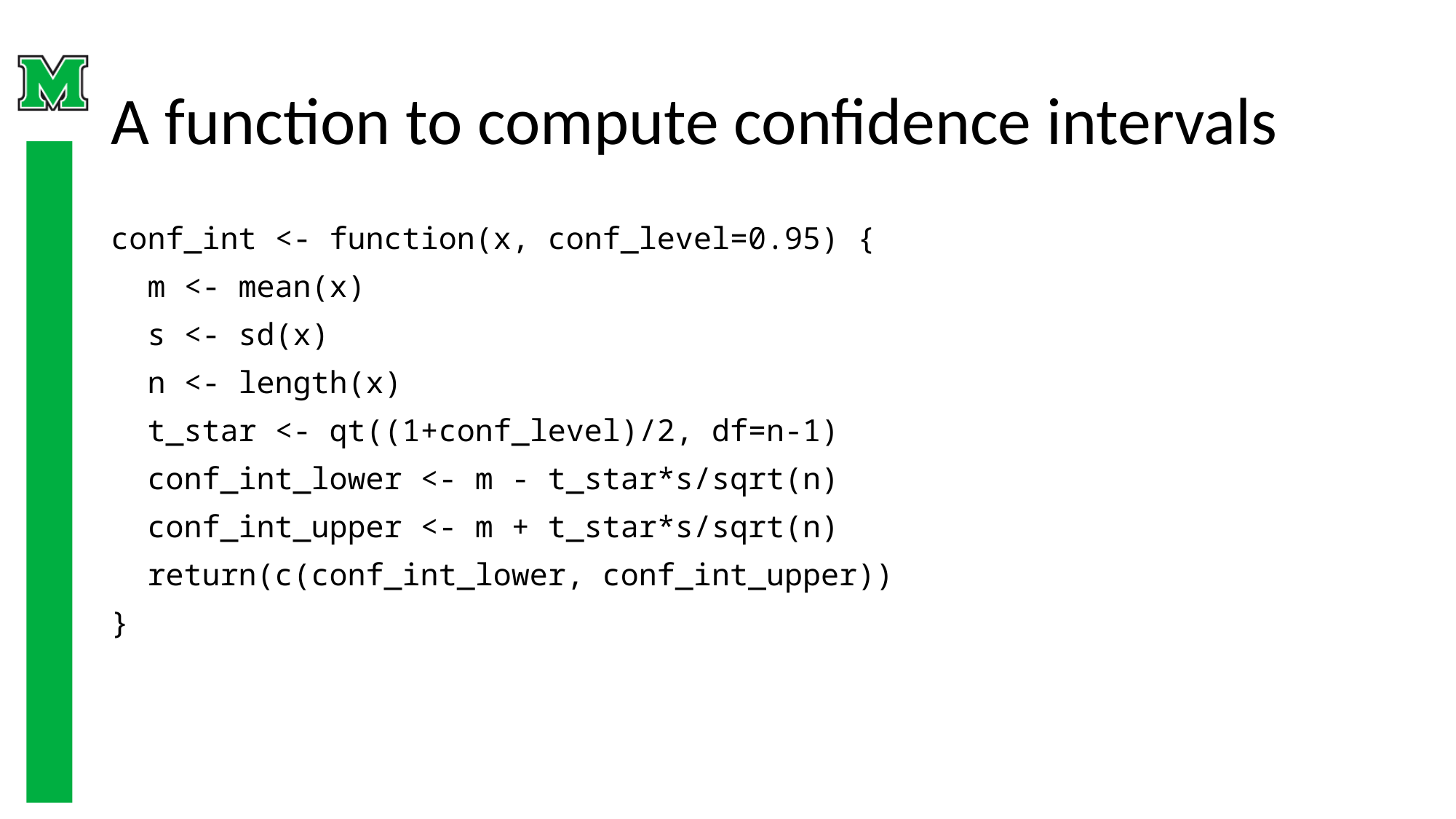

# A function to compute confidence intervals
conf_int <- function(x, conf_level=0.95) {
  m <- mean(x)
  s <- sd(x)
  n <- length(x)
  t_star <- qt((1+conf_level)/2, df=n-1)
  conf_int_lower <- m - t_star*s/sqrt(n)
  conf_int_upper <- m + t_star*s/sqrt(n)
  return(c(conf_int_lower, conf_int_upper))
}